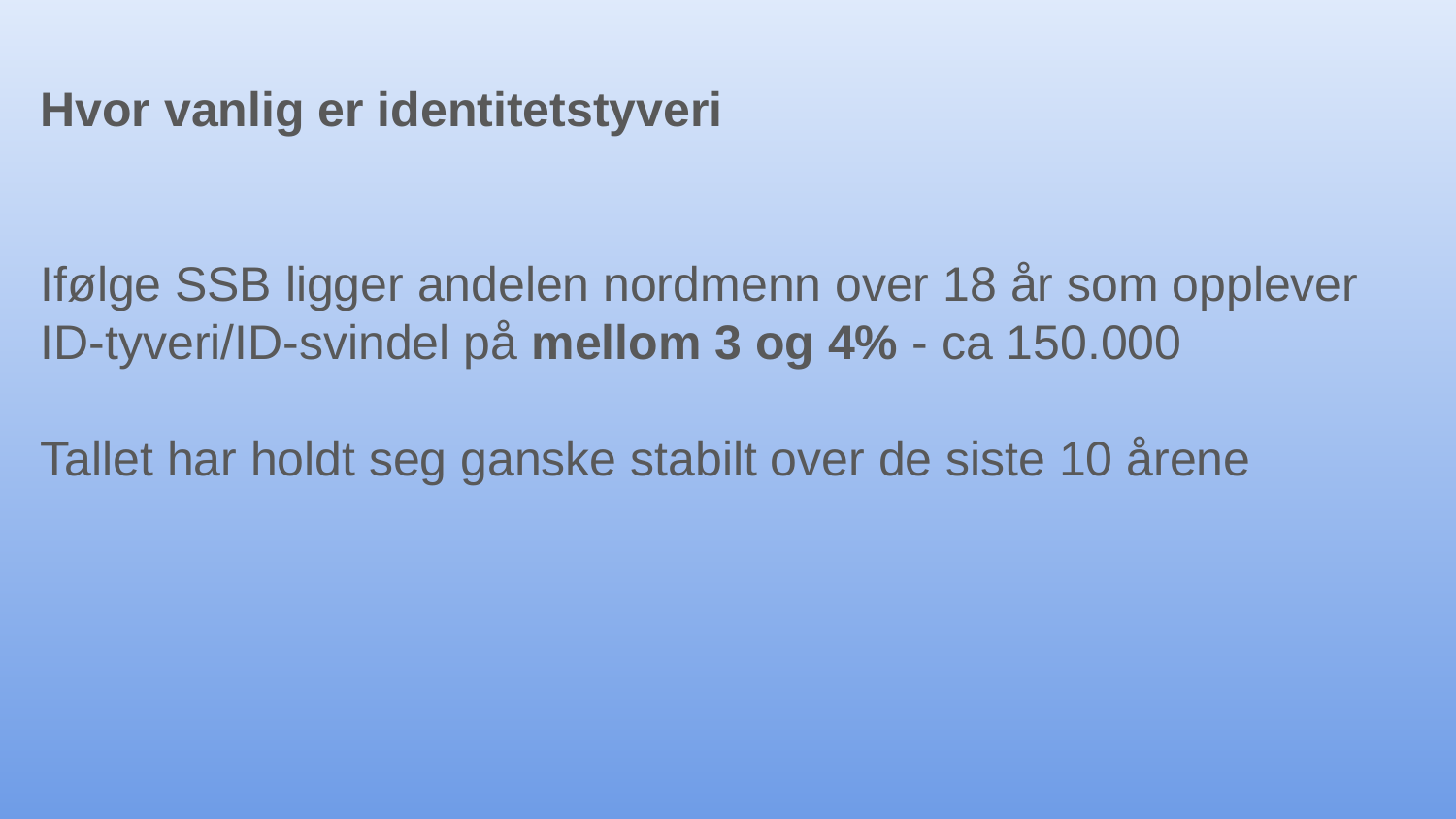

Hvor vanlig er identitetstyveri

Ifølge SSB ligger andelen nordmenn over 18 år som opplever ID-tyveri/ID-svindel på mellom 3 og 4% - ca 150.000

Tallet har holdt seg ganske stabilt over de siste 10 årene